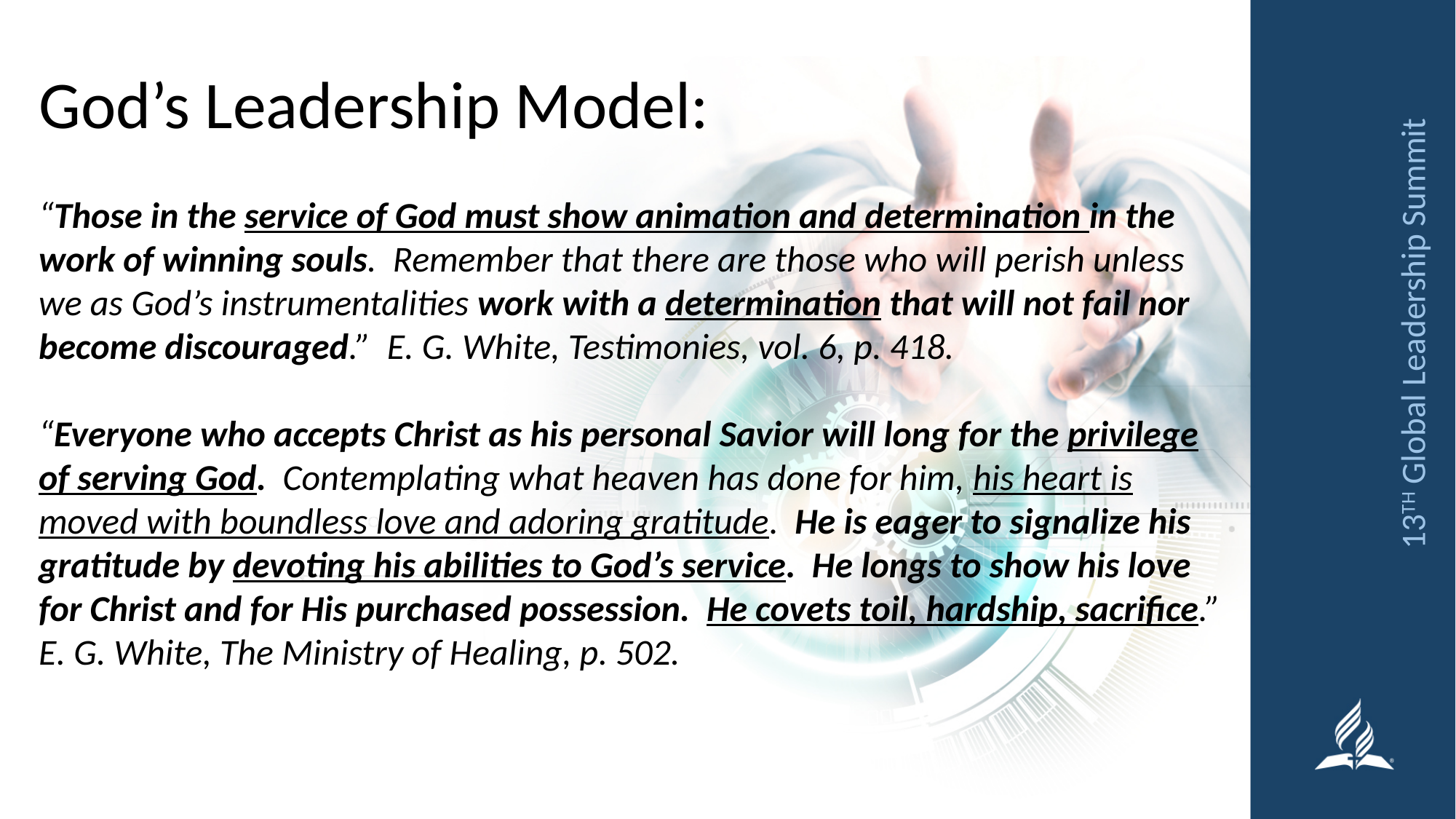

# God’s Leadership Model:
“Those in the service of God must show animation and determination in the work of winning souls.  Remember that there are those who will perish unless we as God’s instrumentalities work with a determination that will not fail nor become discouraged.”  E. G. White, Testimonies, vol. 6, p. 418.

“Everyone who accepts Christ as his personal Savior will long for the privilege of serving God.  Contemplating what heaven has done for him, his heart is moved with boundless love and adoring gratitude.  He is eager to signalize his gratitude by devoting his abilities to God’s service.  He longs to show his love for Christ and for His purchased possession.  He covets toil, hardship, sacrifice.”  E. G. White, The Ministry of Healing, p. 502.
13TH Global Leadership Summit